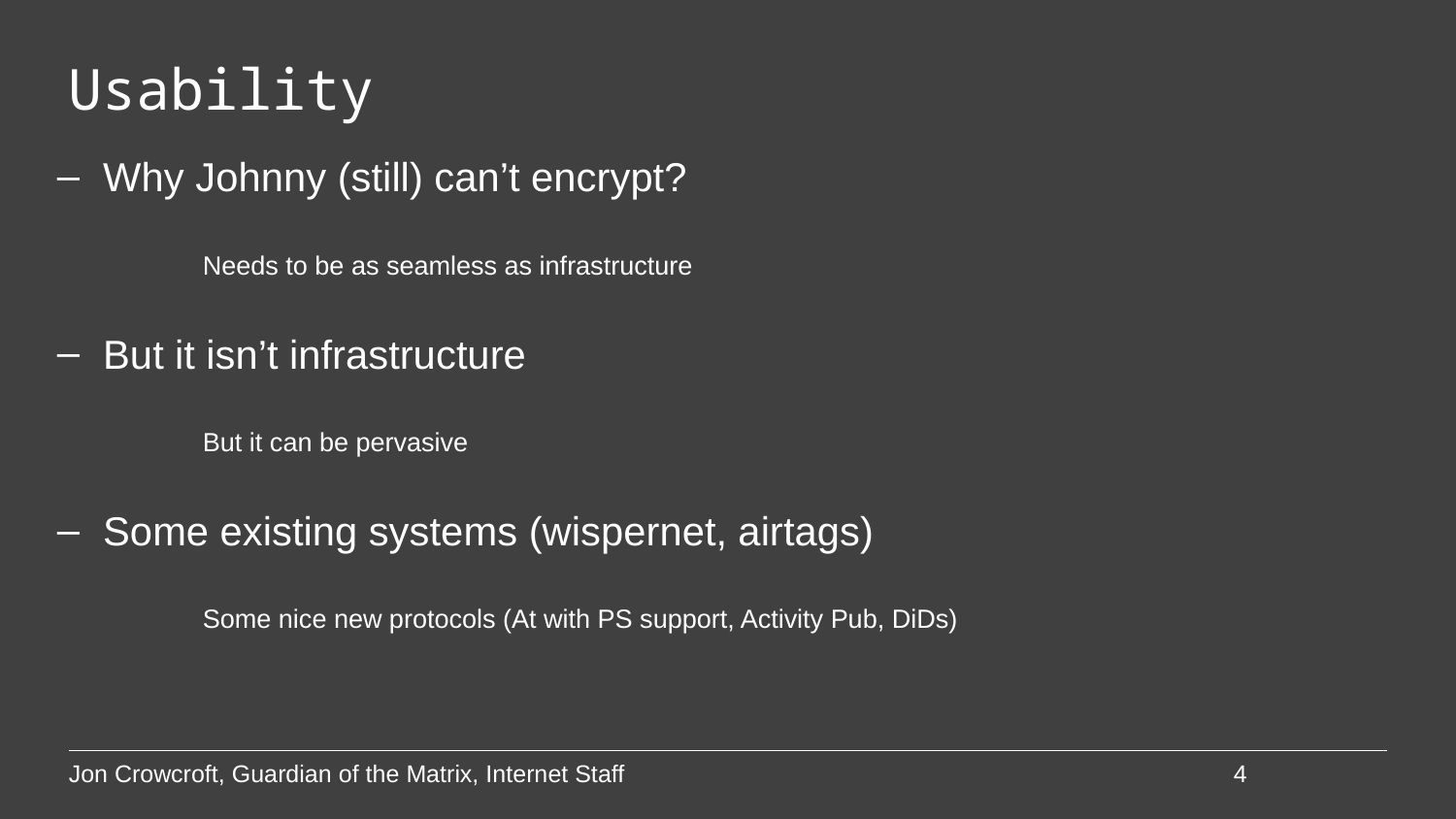

# Usability
Why Johnny (still) can’t encrypt?
	Needs to be as seamless as infrastructure
But it isn’t infrastructure
	But it can be pervasive
Some existing systems (wispernet, airtags)
	Some nice new protocols (At with PS support, Activity Pub, DiDs)